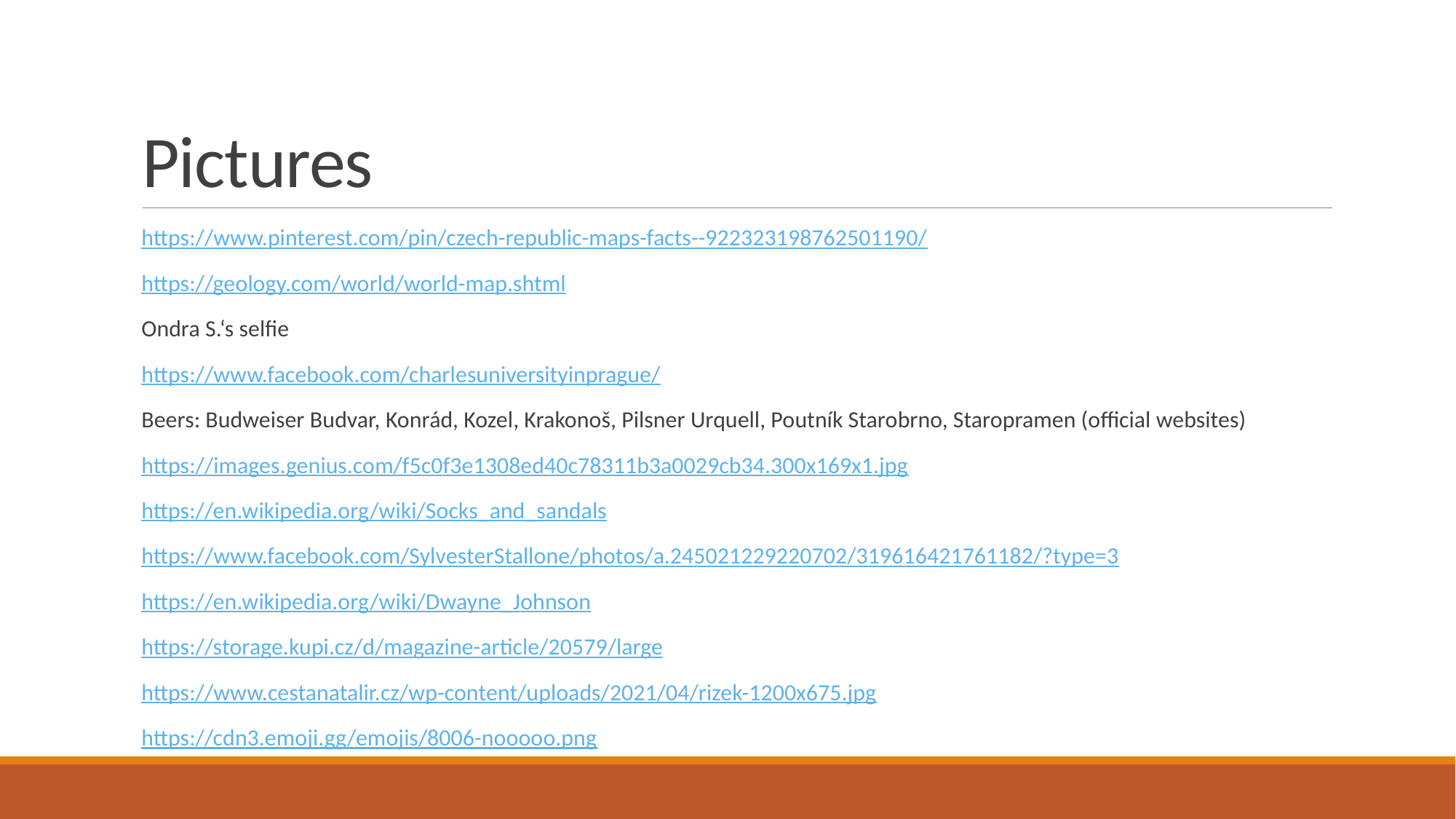

# Pictures
https://www.pinterest.com/pin/czech-republic-maps-facts--922323198762501190/
https://geology.com/world/world-map.shtml
Ondra S.‘s selfie
https://www.facebook.com/charlesuniversityinprague/
Beers: Budweiser Budvar, Konrád, Kozel, Krakonoš, Pilsner Urquell, Poutník Starobrno, Staropramen (official websites)
https://images.genius.com/f5c0f3e1308ed40c78311b3a0029cb34.300x169x1.jpg
https://en.wikipedia.org/wiki/Socks_and_sandals
https://www.facebook.com/SylvesterStallone/photos/a.245021229220702/319616421761182/?type=3
https://en.wikipedia.org/wiki/Dwayne_Johnson
https://storage.kupi.cz/d/magazine-article/20579/large
https://www.cestanatalir.cz/wp-content/uploads/2021/04/rizek-1200x675.jpg
https://cdn3.emoji.gg/emojis/8006-nooooo.png